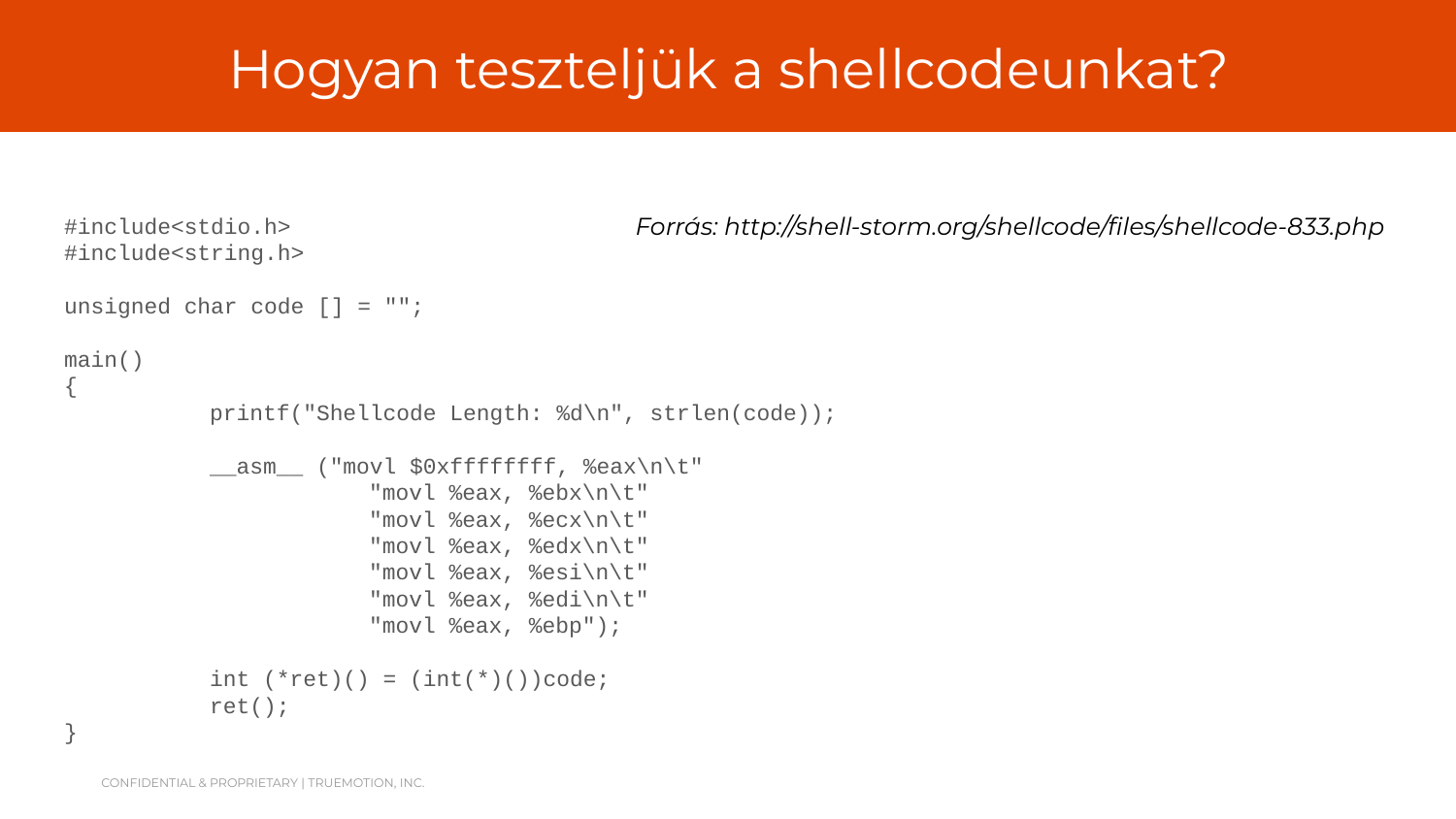

Hogyan teszteljük a shellcodeunkat?
# #include<stdio.h>
#include<string.h>

unsigned char code [] = "";

main()
{
	printf("Shellcode Length: %d\n", strlen(code));

	__asm__ ("movl $0xffffffff, %eax\n\t"
		 "movl %eax, %ebx\n\t"
		 "movl %eax, %ecx\n\t"
		 "movl %eax, %edx\n\t"
		 "movl %eax, %esi\n\t"
		 "movl %eax, %edi\n\t"
		 "movl %eax, %ebp");

	int (*ret)() = (int(*)())code;
	ret();
}
Forrás: http://shell-storm.org/shellcode/files/shellcode-833.php